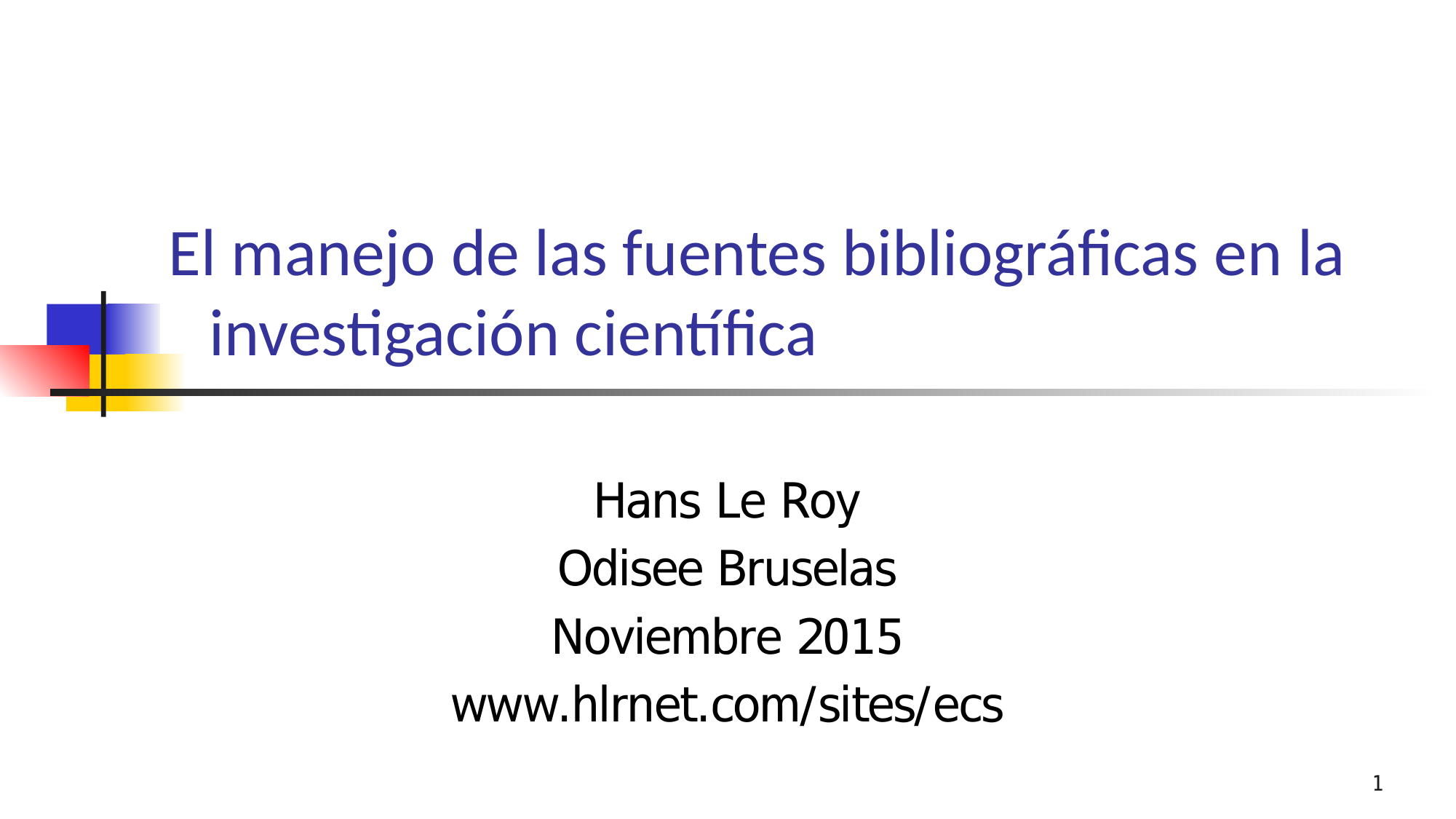

# El manejo de las fuentes bibliográficas en la investigación científica
Hans Le Roy
Odisee Bruselas
Noviembre 2015
www.hlrnet.com/sites/ecs
1